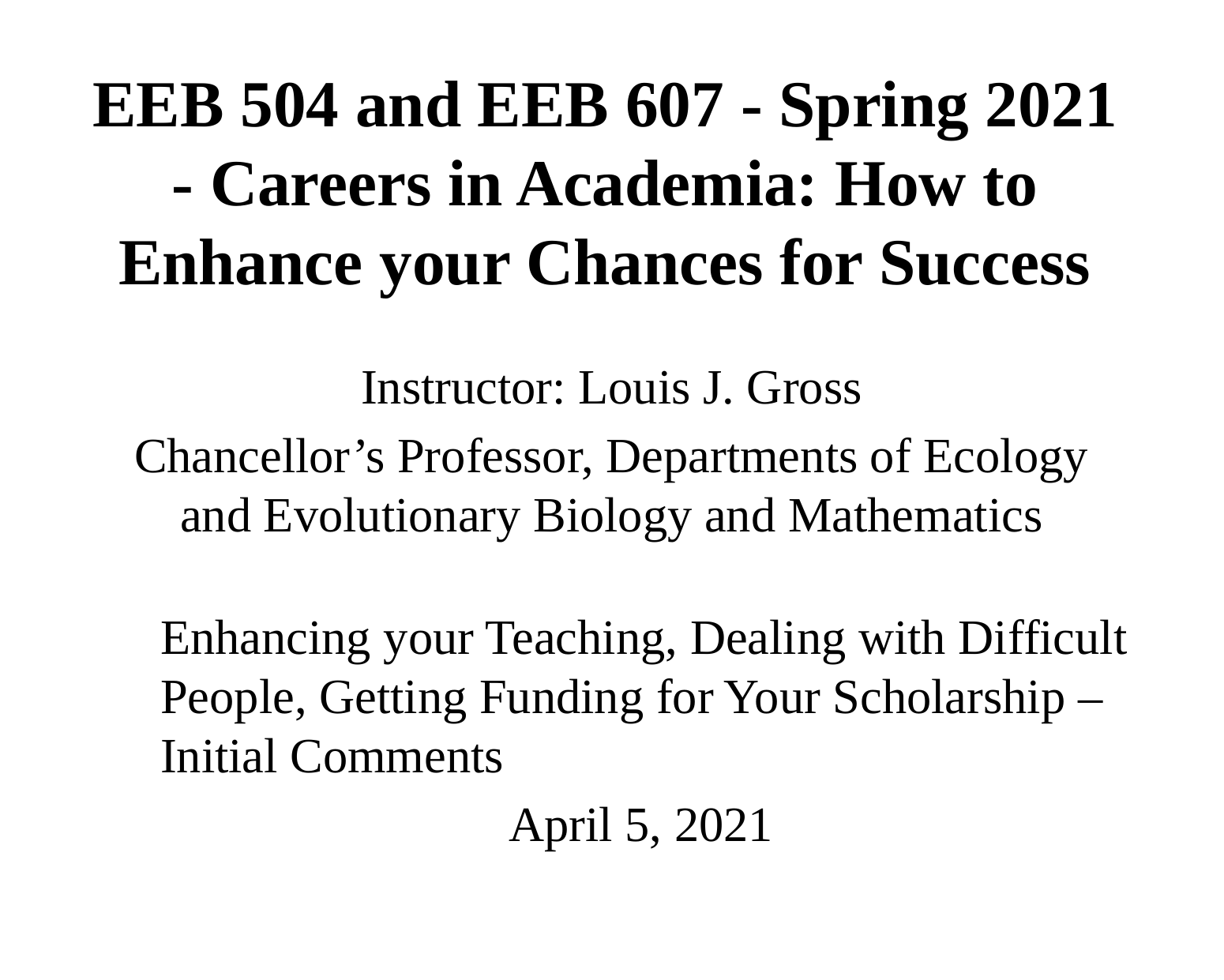

# EEB 504 and EEB 607 - Spring 2021 - Careers in Academia: How to Enhance your Chances for Success
Instructor: Louis J. Gross
Chancellor’s Professor, Departments of Ecology and Evolutionary Biology and Mathematics

Enhancing your Teaching, Dealing with Difficult People, Getting Funding for Your Scholarship – Initial Comments
                            April 5, 2021